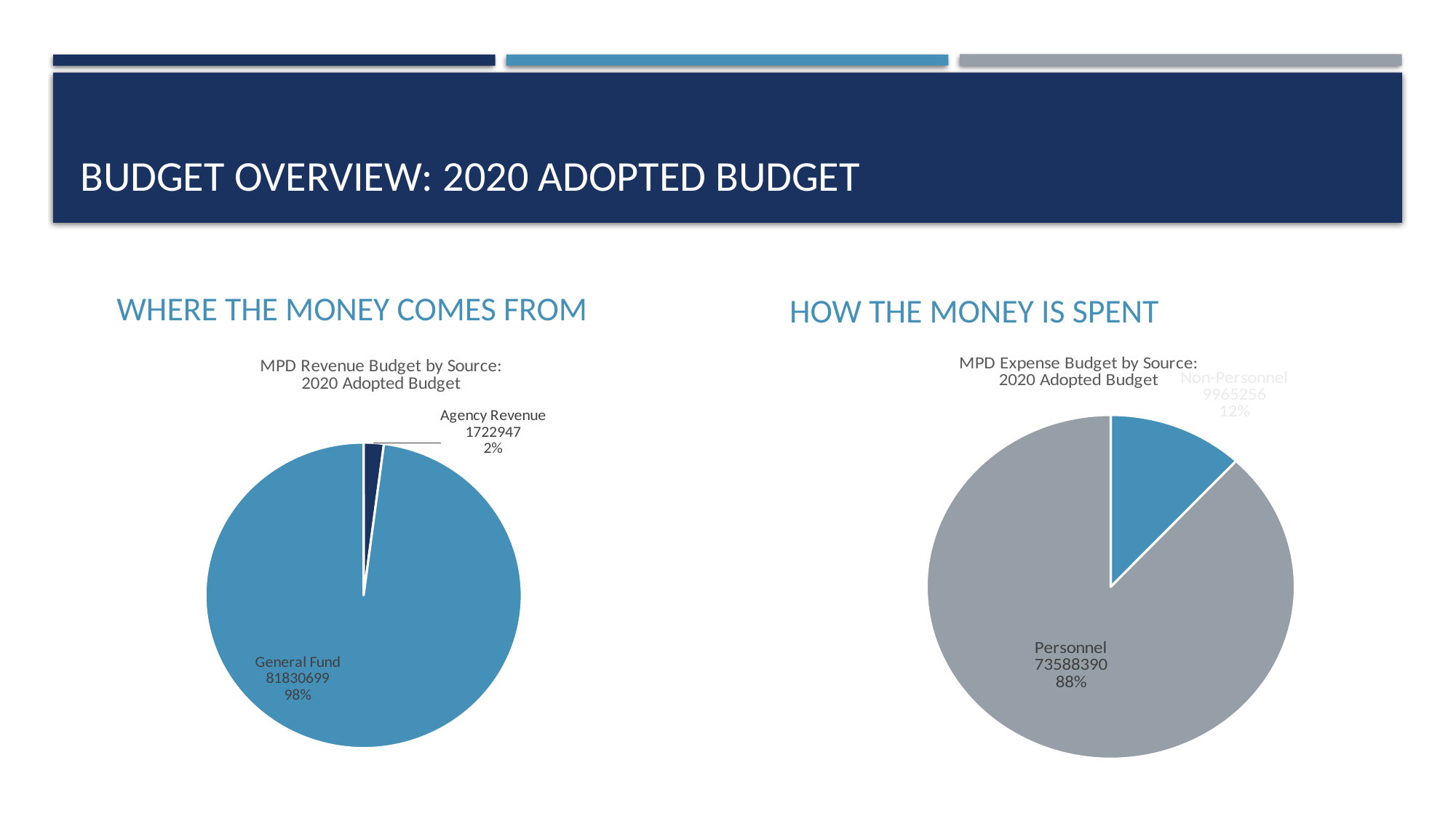

# Budget Overview: 2020 Adopted Budget
Where the Money Comes From
How the Money is Spent

### Chart: MPD Expense Budget by Source:
2020 Adopted Budget

| Category | Total |
|---|---|
| Non-Personnel | 9965256.0 |
| Personnel | 73588390.0 |

### Chart: MPD Revenue Budget by Source:
2020 Adopted Budget

| Category | Total |
|---|---|
| Agency Revenue | 1722947.0 |
| General Fund | 81830699.0 |